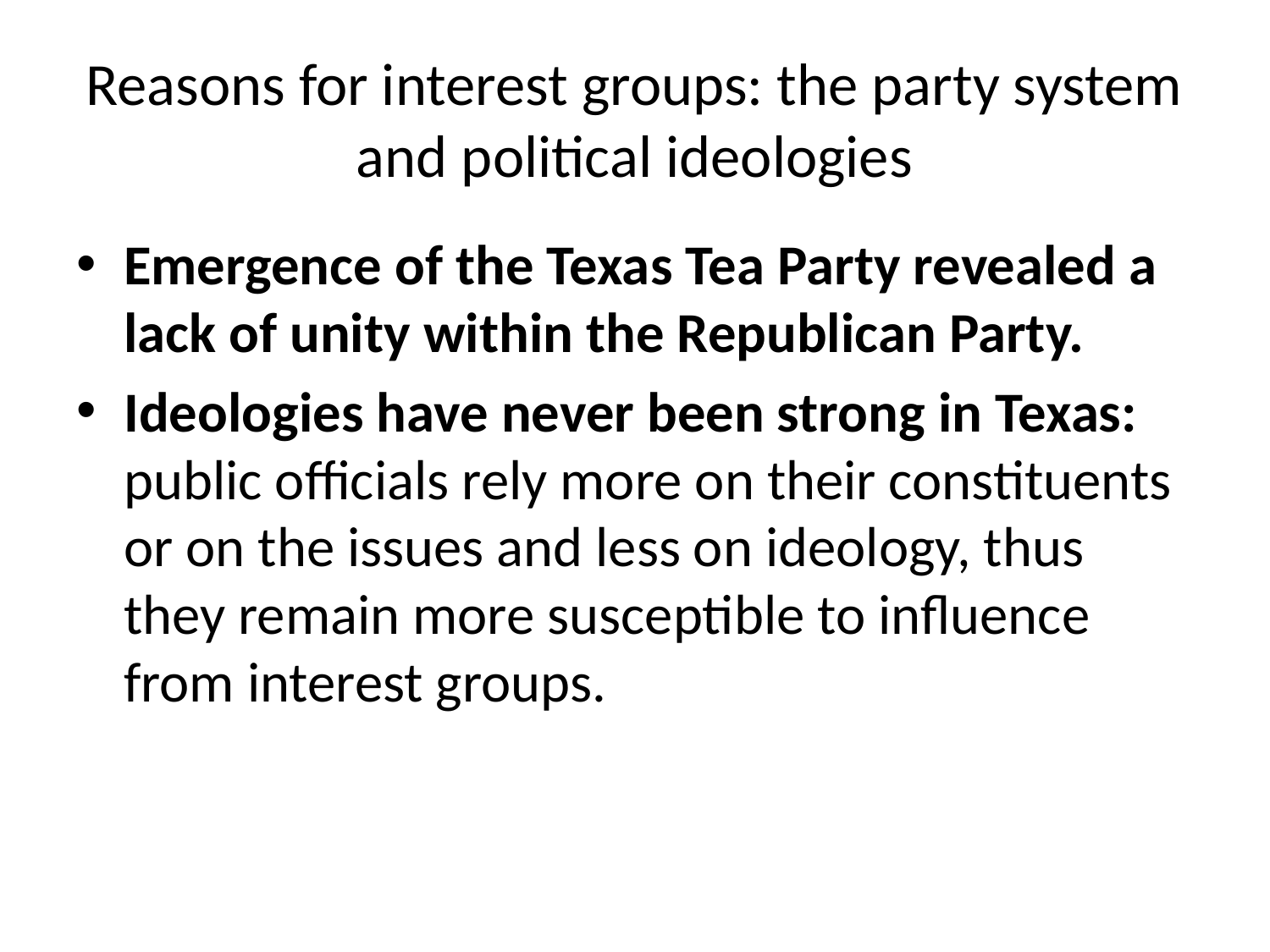

# Reasons for interest groups: the party system and political ideologies
Emergence of the Texas Tea Party revealed a lack of unity within the Republican Party.
Ideologies have never been strong in Texas: public officials rely more on their constituents or on the issues and less on ideology, thus they remain more susceptible to influence from interest groups.